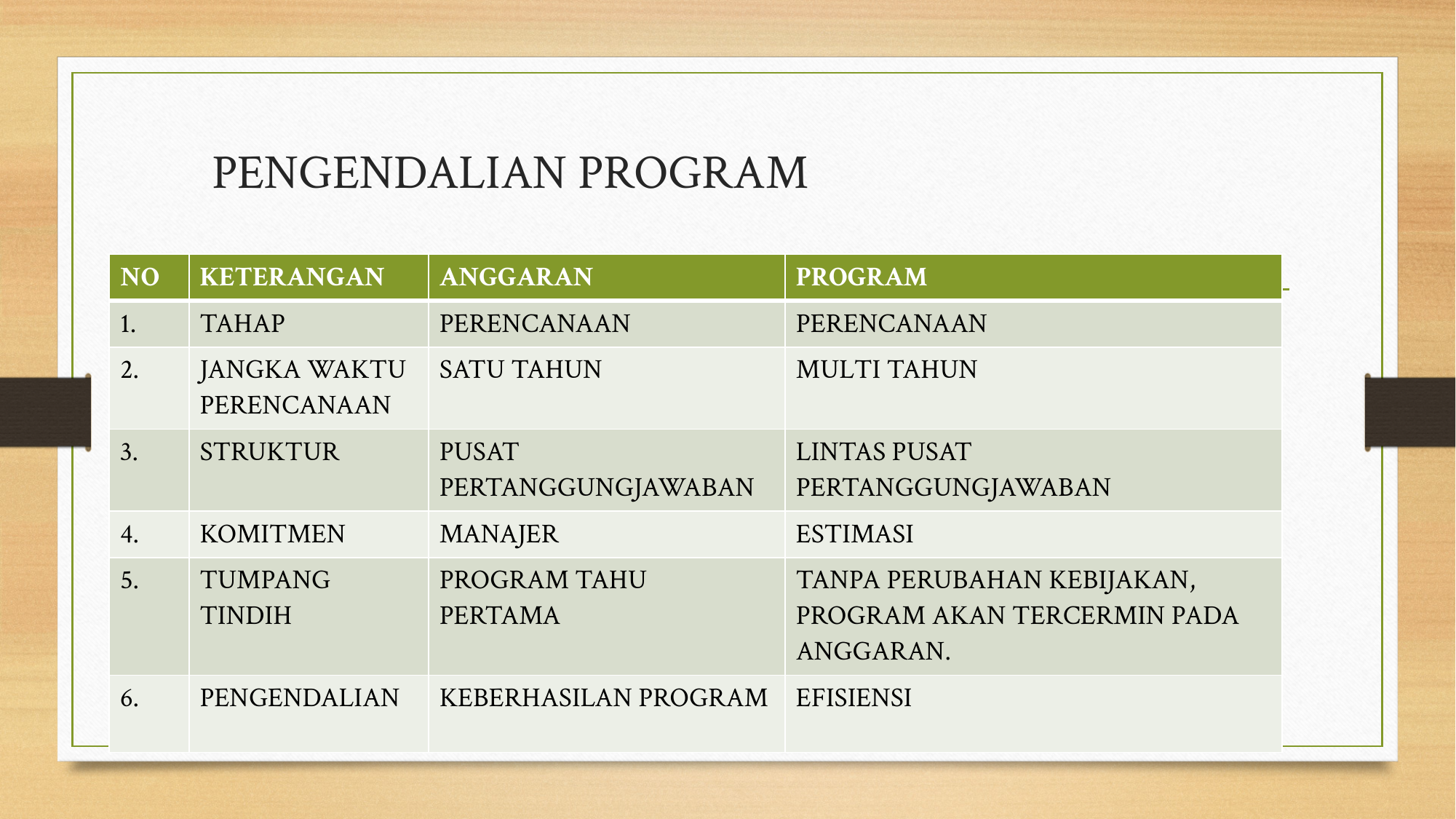

# PENGENDALIAN PROGRAM
| NO | KETERANGAN | ANGGARAN | PROGRAM |
| --- | --- | --- | --- |
| 1. | TAHAP | PERENCANAAN | PERENCANAAN |
| 2. | JANGKA WAKTU PERENCANAAN | SATU TAHUN | MULTI TAHUN |
| 3. | STRUKTUR | PUSAT PERTANGGUNGJAWABAN | LINTAS PUSAT PERTANGGUNGJAWABAN |
| 4. | KOMITMEN | MANAJER | ESTIMASI |
| 5. | TUMPANG TINDIH | PROGRAM TAHU PERTAMA | TANPA PERUBAHAN KEBIJAKAN, PROGRAM AKAN TERCERMIN PADA ANGGARAN. |
| 6. | PENGENDALIAN | KEBERHASILAN PROGRAM | EFISIENSI |